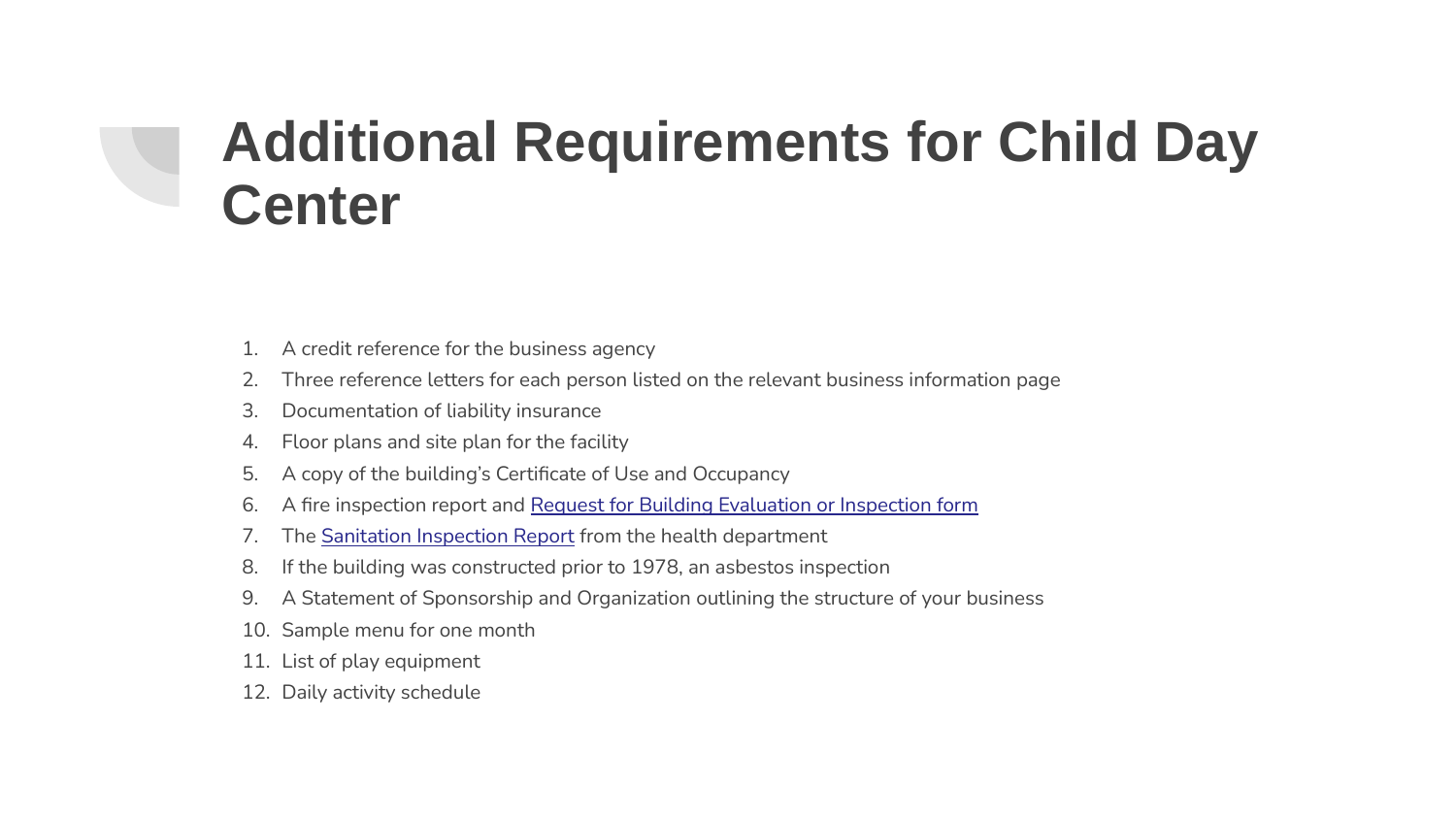

# Additional Requirements for Child Day Center

A credit reference for the business agency
Three reference letters for each person listed on the relevant business information page
Documentation of liability insurance
Floor plans and site plan for the facility
A copy of the building’s Certificate of Use and Occupancy
A fire inspection report and Request for Building Evaluation or Inspection form
The Sanitation Inspection Report from the health department
If the building was constructed prior to 1978, an asbestos inspection
A Statement of Sponsorship and Organization outlining the structure of your business
Sample menu for one month
List of play equipment
Daily activity schedule